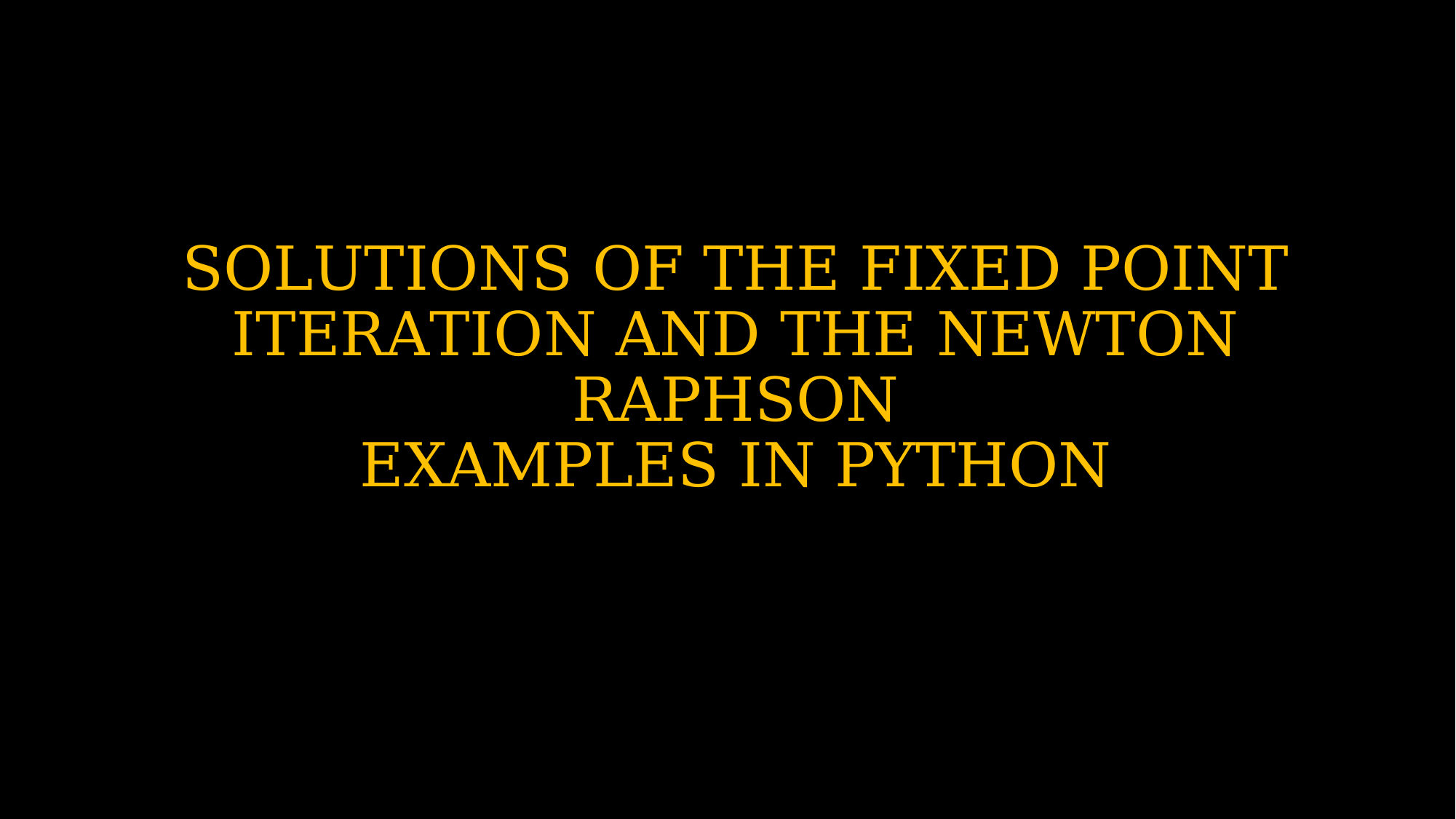

# SOLUTIONS OF THE FIXED POINT ITERATION AND THE NEWTON RAPHSON EXAMPLES IN PYTHON